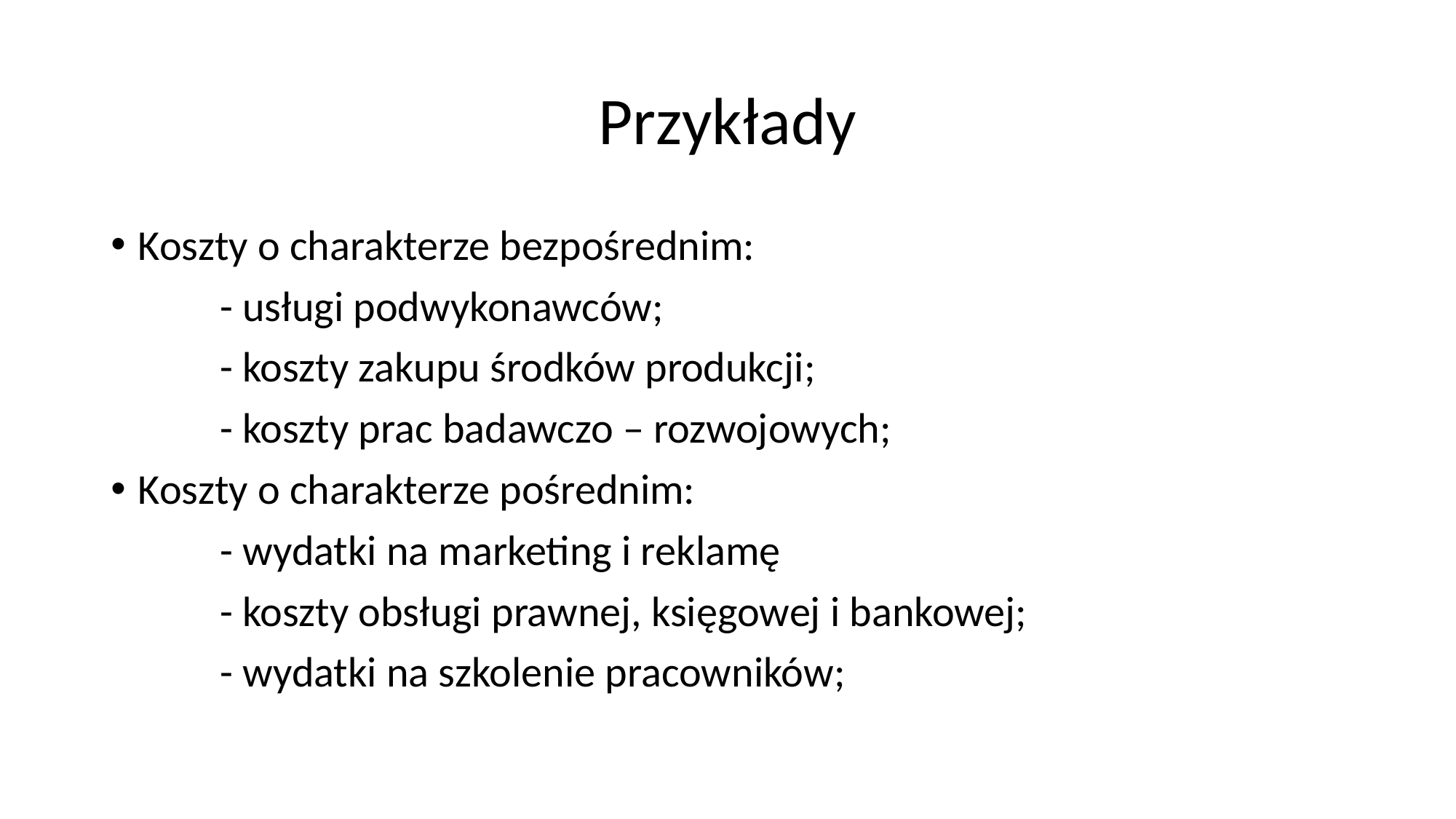

# Przykłady
Koszty o charakterze bezpośrednim:
	- usługi podwykonawców;
	- koszty zakupu środków produkcji;
	- koszty prac badawczo – rozwojowych;
Koszty o charakterze pośrednim:
	- wydatki na marketing i reklamę
	- koszty obsługi prawnej, księgowej i bankowej;
	- wydatki na szkolenie pracowników;